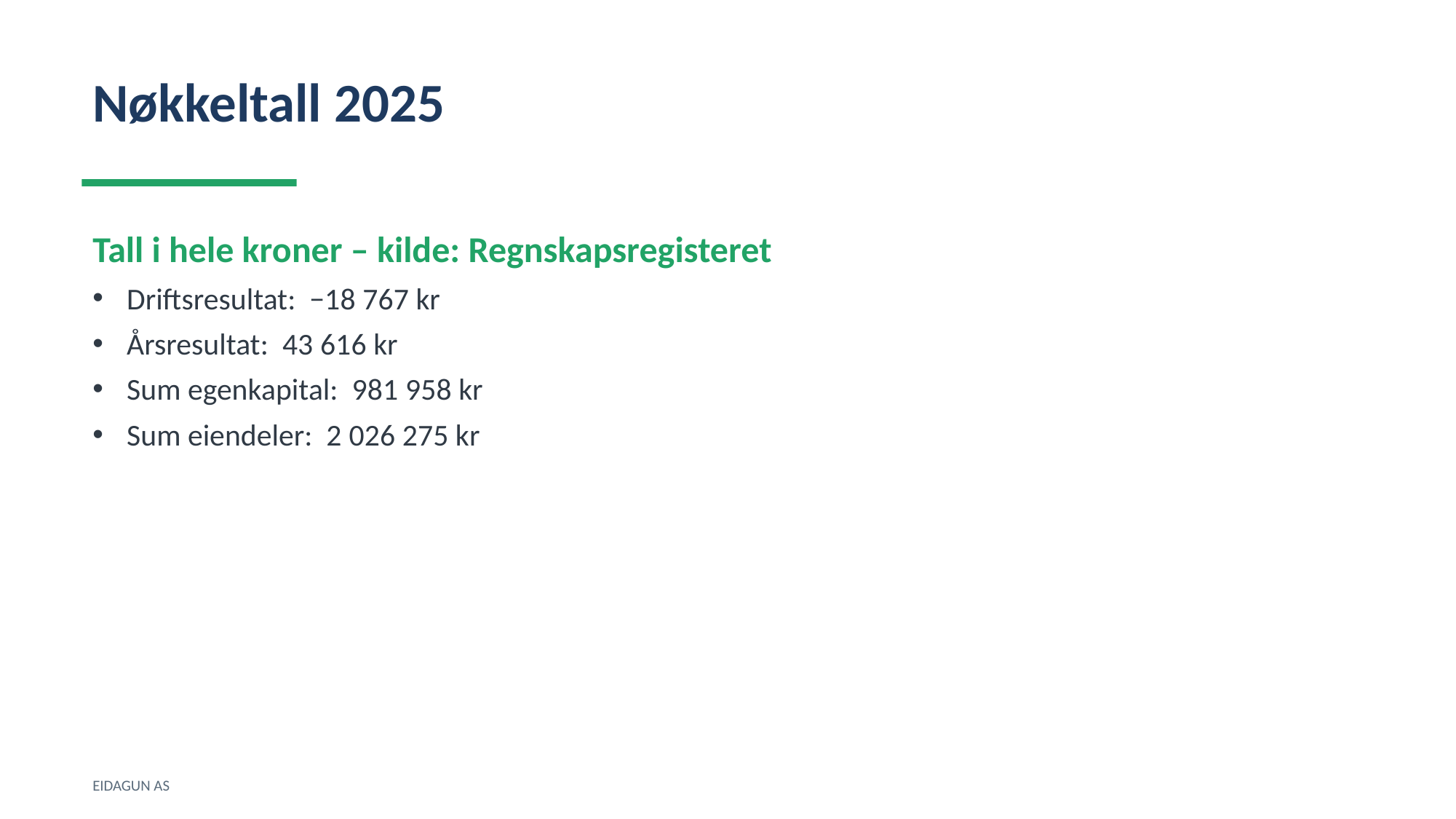

Nøkkeltall 2025

Tall i hele kroner – kilde: Regnskapsregisteret
Driftsresultat:  −18 767 kr
Årsresultat:  43 616 kr
Sum egenkapital:  981 958 kr
Sum eiendeler:  2 026 275 kr
EIDAGUN AS